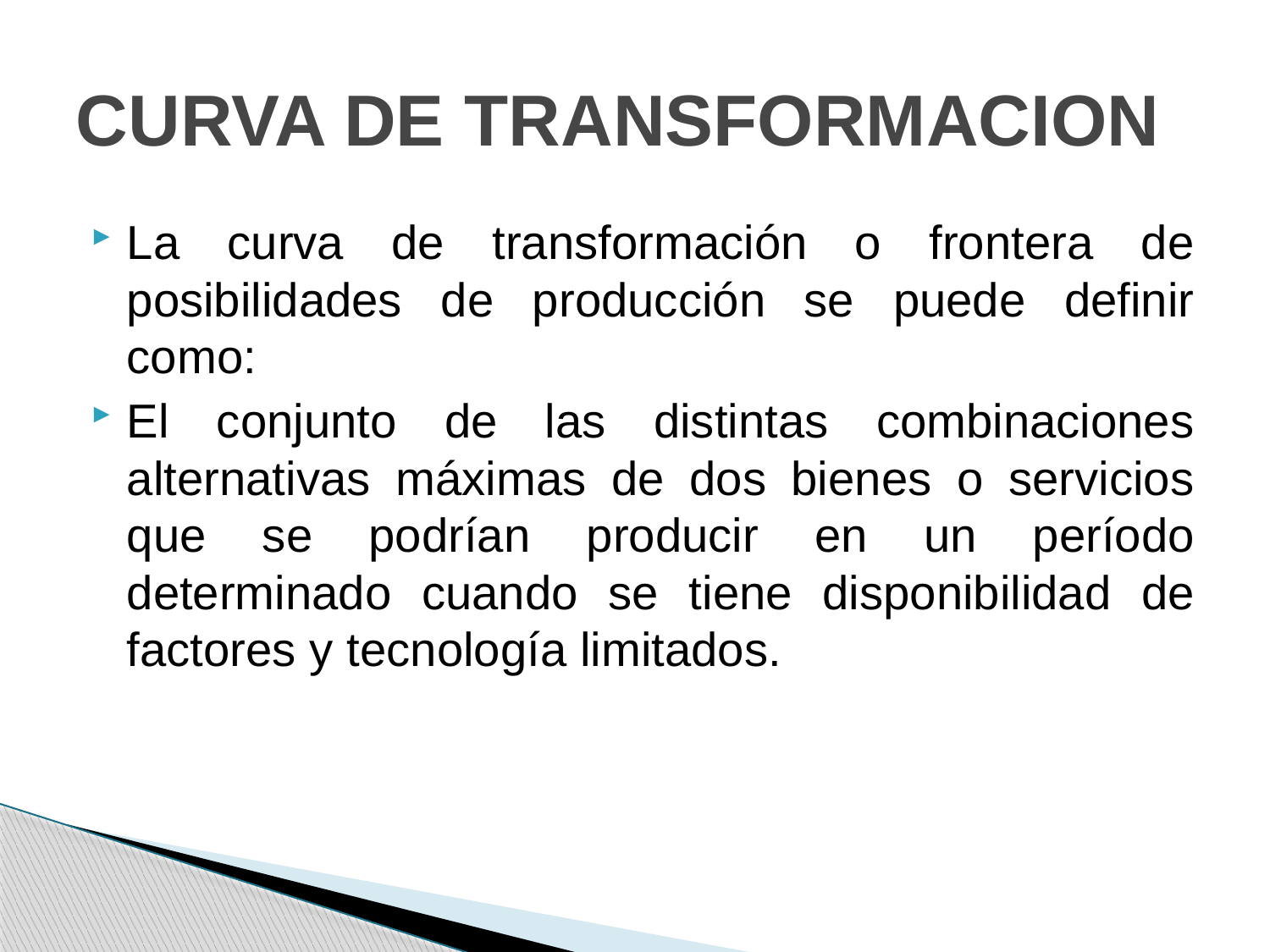

# CURVA DE TRANSFORMACION
La curva de transformación o frontera de posibilidades de producción se puede definir como:
El conjunto de las distintas combinaciones alternativas máximas de dos bienes o servicios que se podrían producir en un período determinado cuando se tiene disponibilidad de factores y tecnología limitados.